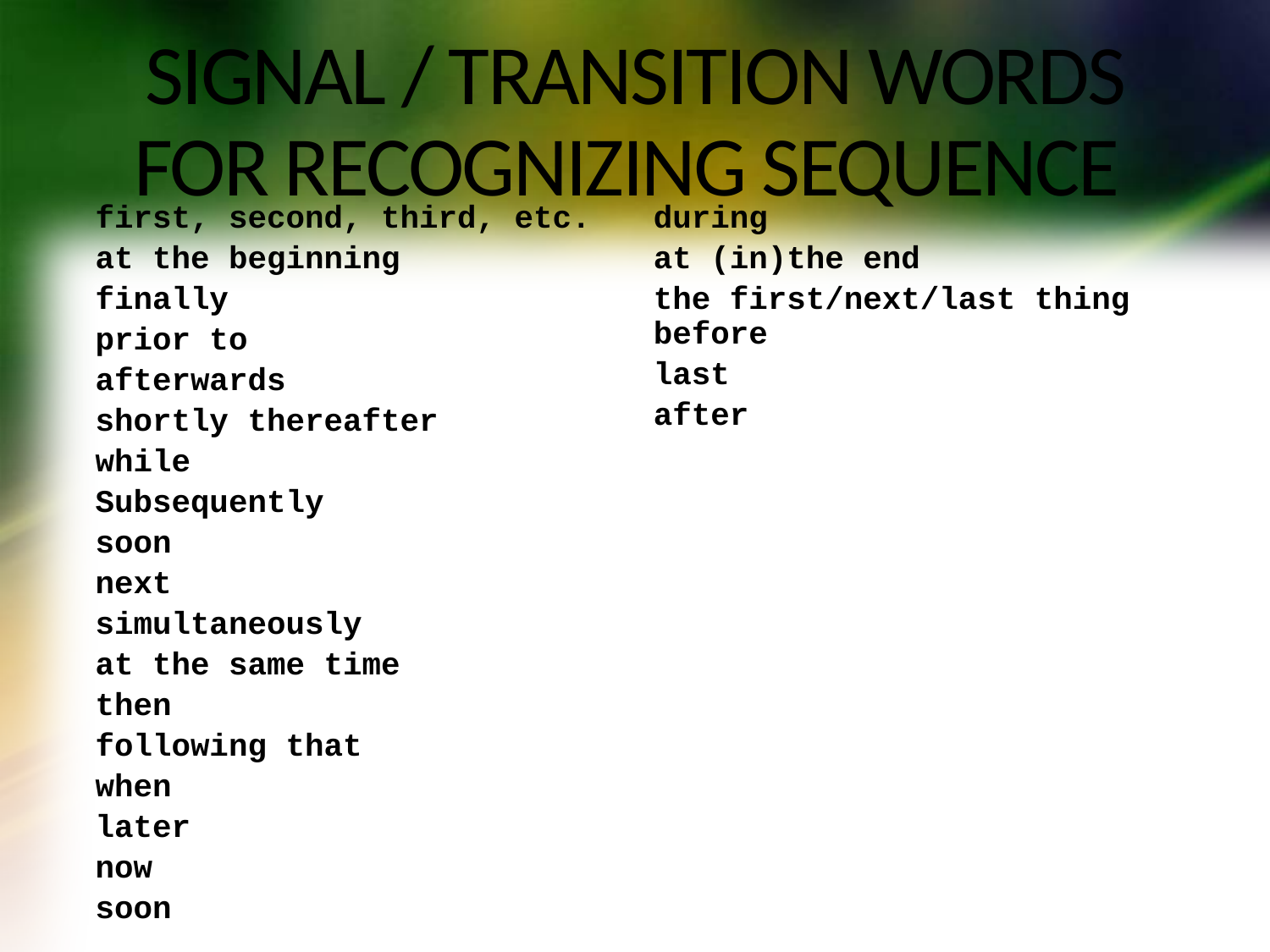

# SIGNAL / TRANSITION WORDS FOR RECOGNIZING SEQUENCE
first, second, third, etc.
at the beginning
finally
prior to
afterwards
shortly thereafter
while
Subsequently
soon
next
simultaneously
at the same time
then
following that
when
later
now
soon
during
at (in)the end
the first/next/last thing before
last
after